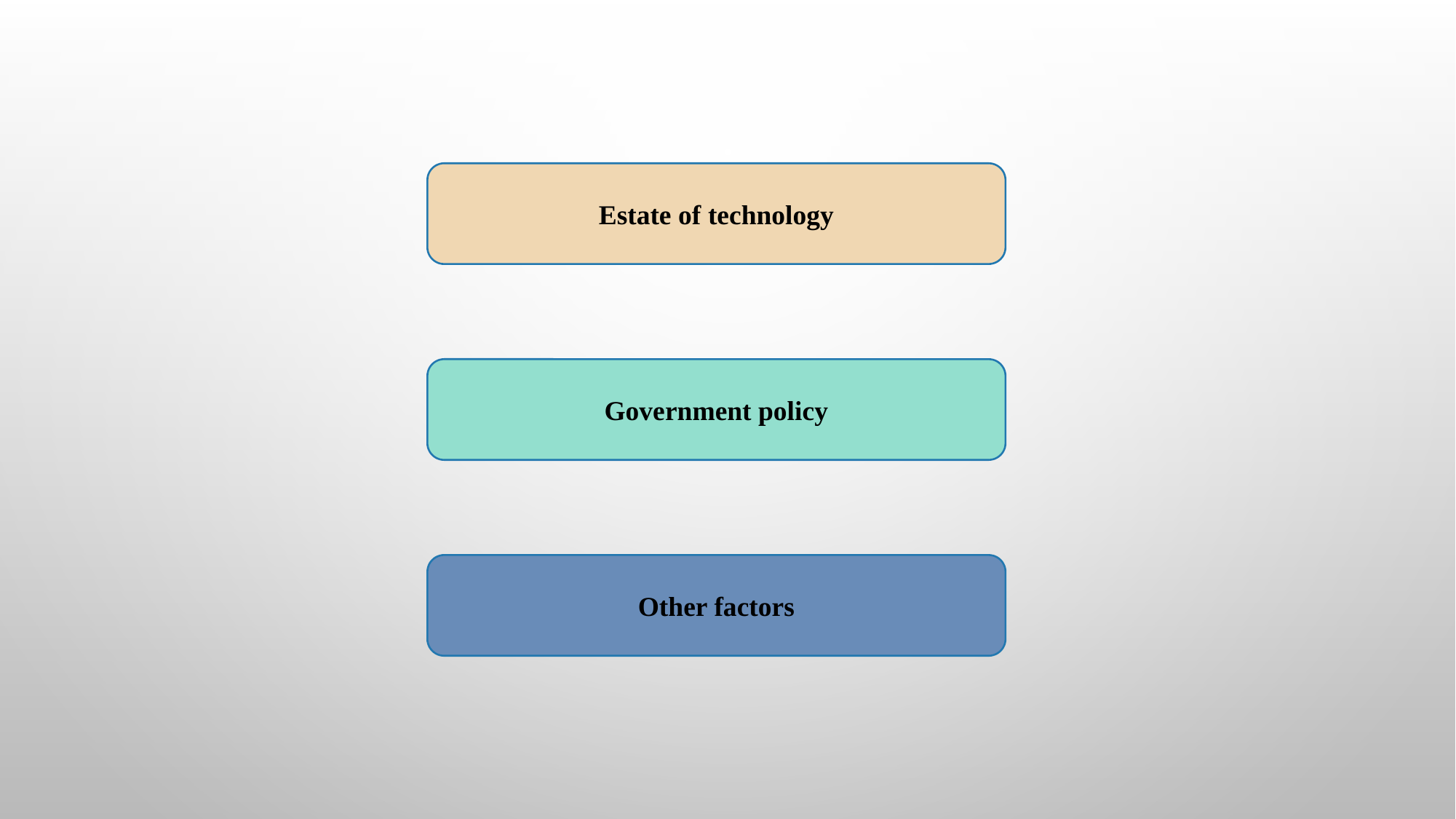

Estate of technology
Government policy
Other factors